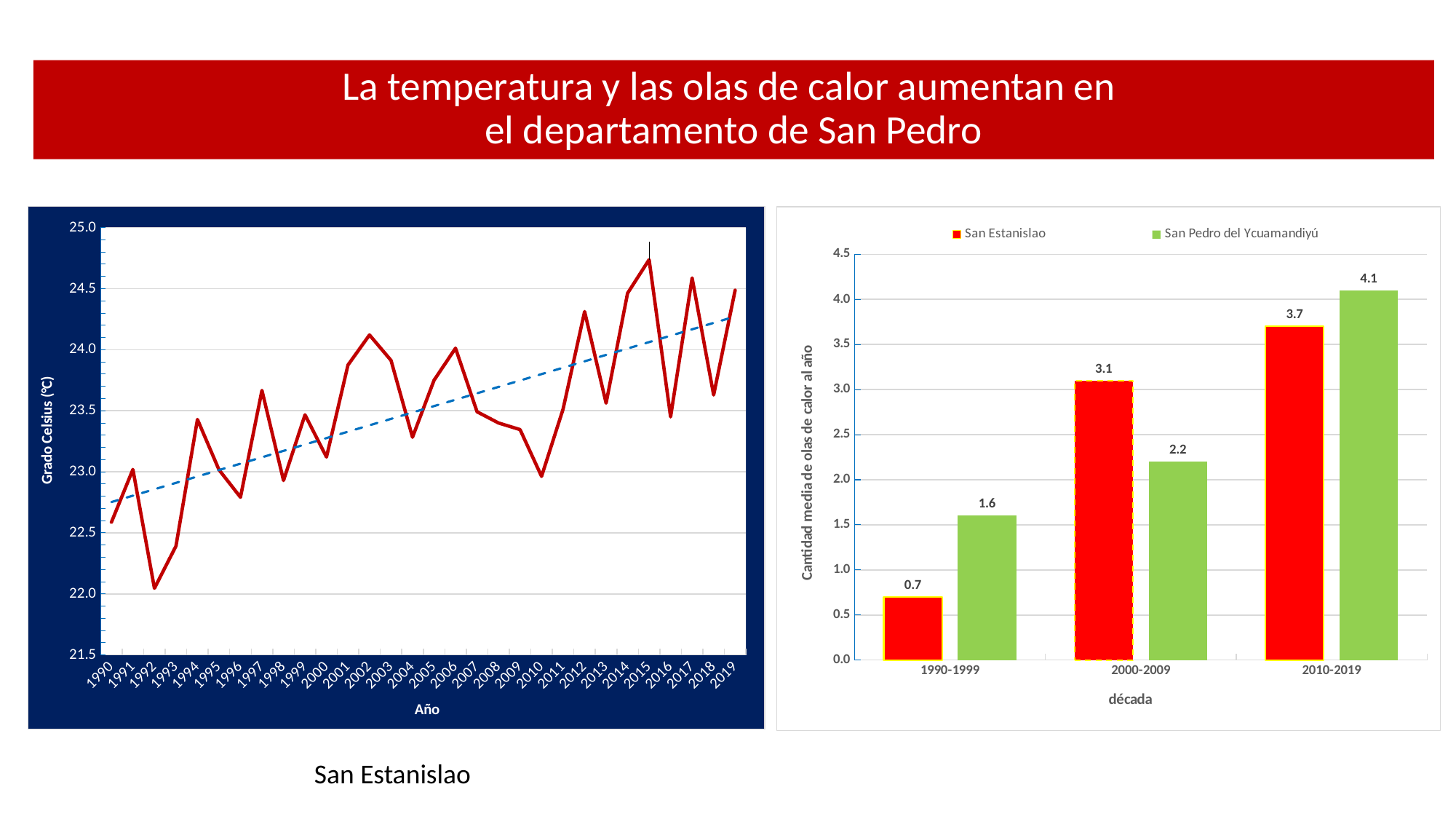

La temperatura y las olas de calor aumentan en
el departamento de San Pedro

### Chart

| Category |  |
|---|---|
| 1990 | 22.58731527093591 |
| 1991 | 23.0192118226601 |
| 1992 | 22.04583333333328 |
| 1993 | 22.39166666666667 |
| 1994 | 23.42916666666667 |
| 1995 | 23.01666666666667 |
| 1996 | 22.79166666666667 |
| 1997 | 23.66666666666667 |
| 1998 | 22.92916666666667 |
| 1999 | 23.46666666666667 |
| 2000 | 23.12083333333332 |
| 2001 | 23.875 |
| 2002 | 24.12083333333332 |
| 2003 | 23.91249999999998 |
| 2004 | 23.28333333333328 |
| 2005 | 23.75 |
| 2006 | 24.01249999999999 |
| 2007 | 23.49166666666667 |
| 2008 | 23.4 |
| 2009 | 23.34583333333329 |
| 2010 | 22.96249999999995 |
| 2011 | 23.5125 |
| 2012 | 24.3125 |
| 2013 | 23.5625 |
| 2014 | 24.46249999999995 |
| 2015 | 24.73749999999999 |
| 2016 | 23.45 |
| 2017 | 24.58749999999998 |
| 2018 | 23.62916666666667 |
| 2019 | 24.48749999999998 |

### Chart

| Category |  |  |
|---|---|---|
| 1990-1999 | 0.7 | 1.6 |
| 2000-2009 | 3.1 | 2.2 |
| 2010-2019 | 3.7 | 4.1 |
San Estanislao